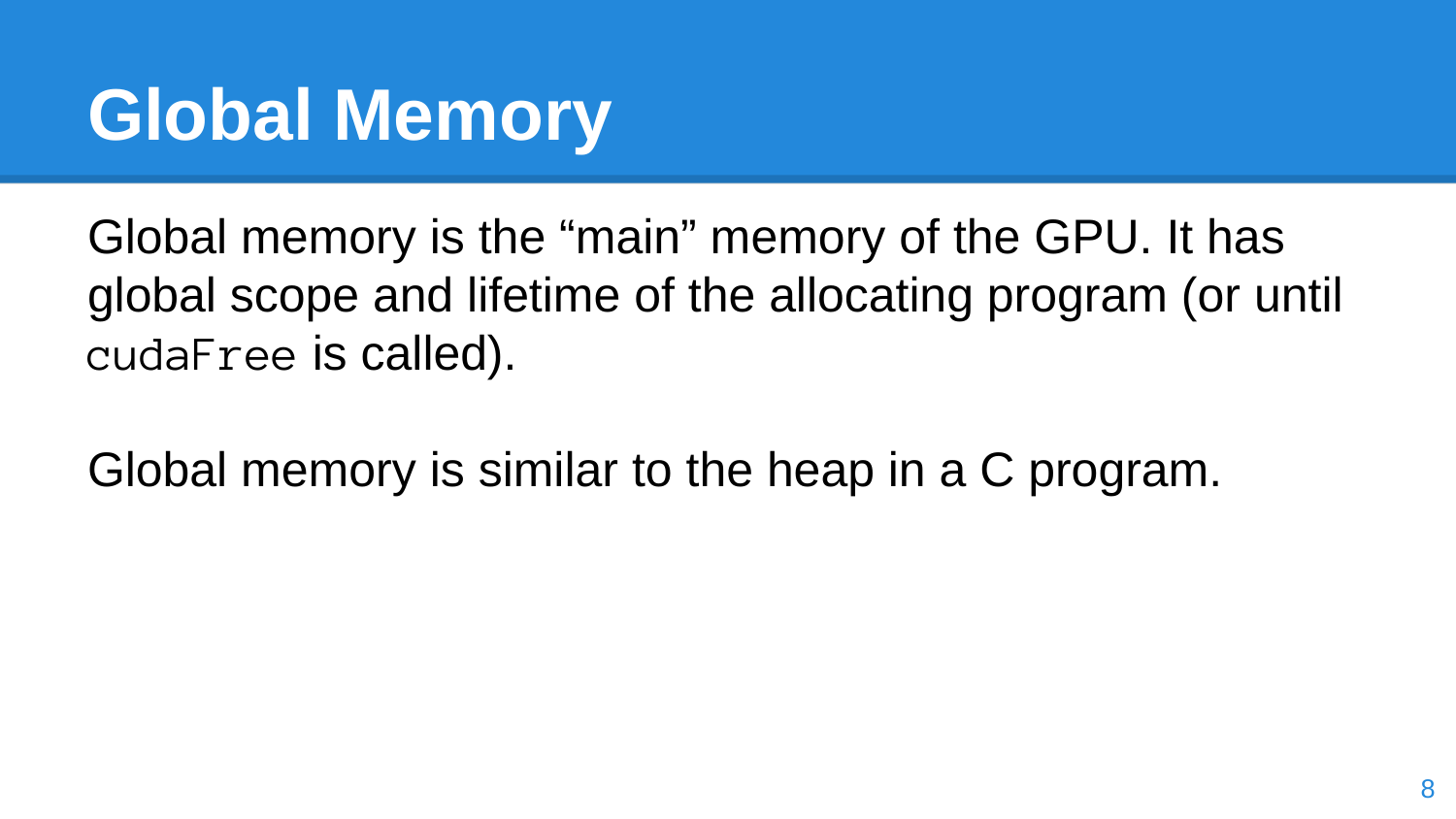

# Global Memory
Global memory is the “main” memory of the GPU. It has global scope and lifetime of the allocating program (or until cudaFree is called).

Global memory is similar to the heap in a C program.
8